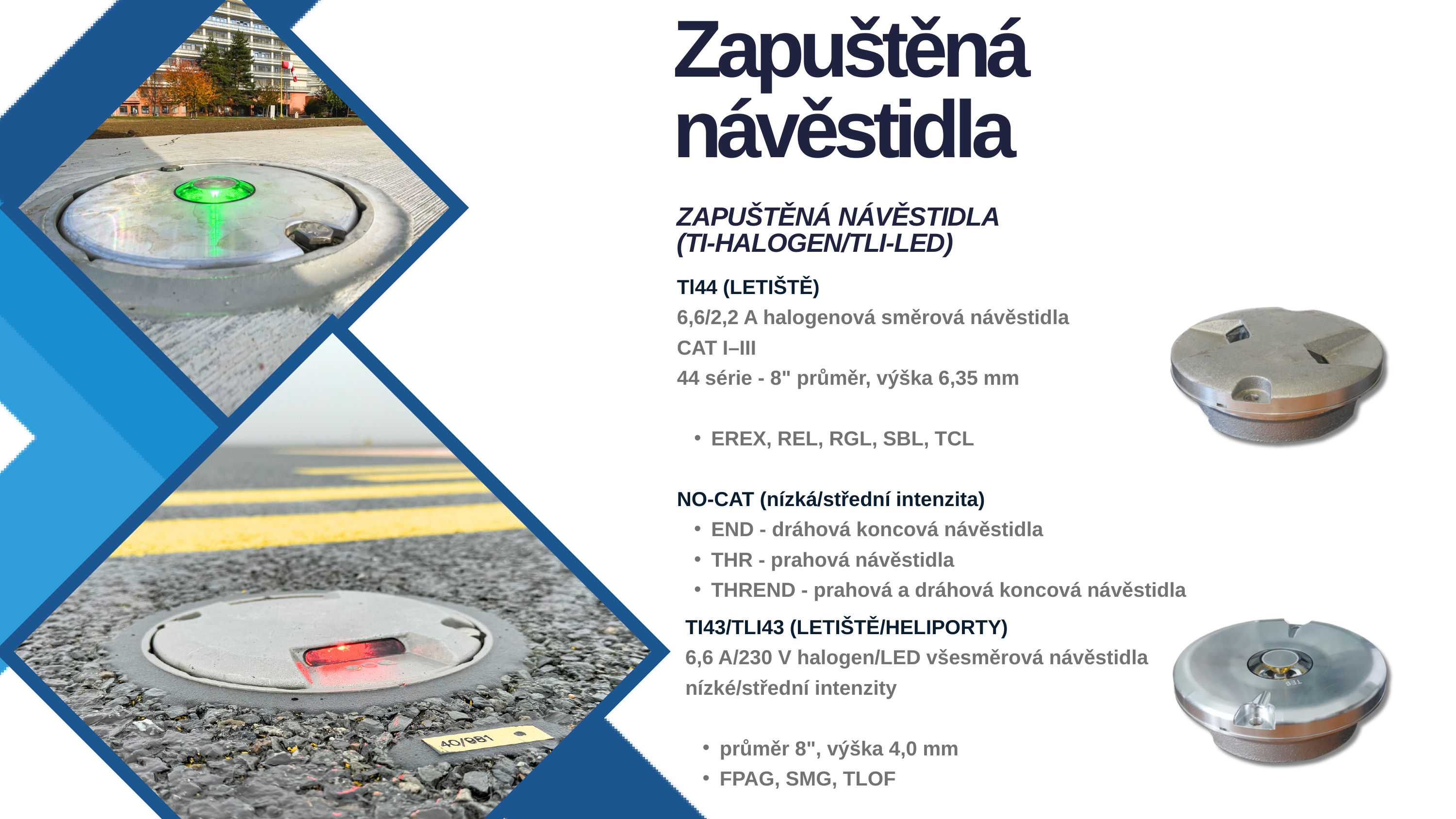

Zapuštěná návěstidla
ZAPUŠTĚNÁ NÁVĚSTIDLA
(TI-HALOGEN/TLI-LED)

Tl44 (LETIŠTĚ)
6,6/2,2 A halogenová směrová návěstidla
CAT I–III
44 série - 8" průměr, výška 6,35 mm

EREX, REL, RGL, SBL, TCL

NO-CAT (nízká/střední intenzita)
END - dráhová koncová návěstidla
THR - prahová návěstidla
THREND - prahová a dráhová koncová návěstidla

TI43/TLI43 (LETIŠTĚ/HELIPORTY)
6,6 A/230 V halogen/LED všesměrová návěstidla nízké/střední intenzity

průměr 8", výška 4,0 mm
FPAG, SMG, TLOF